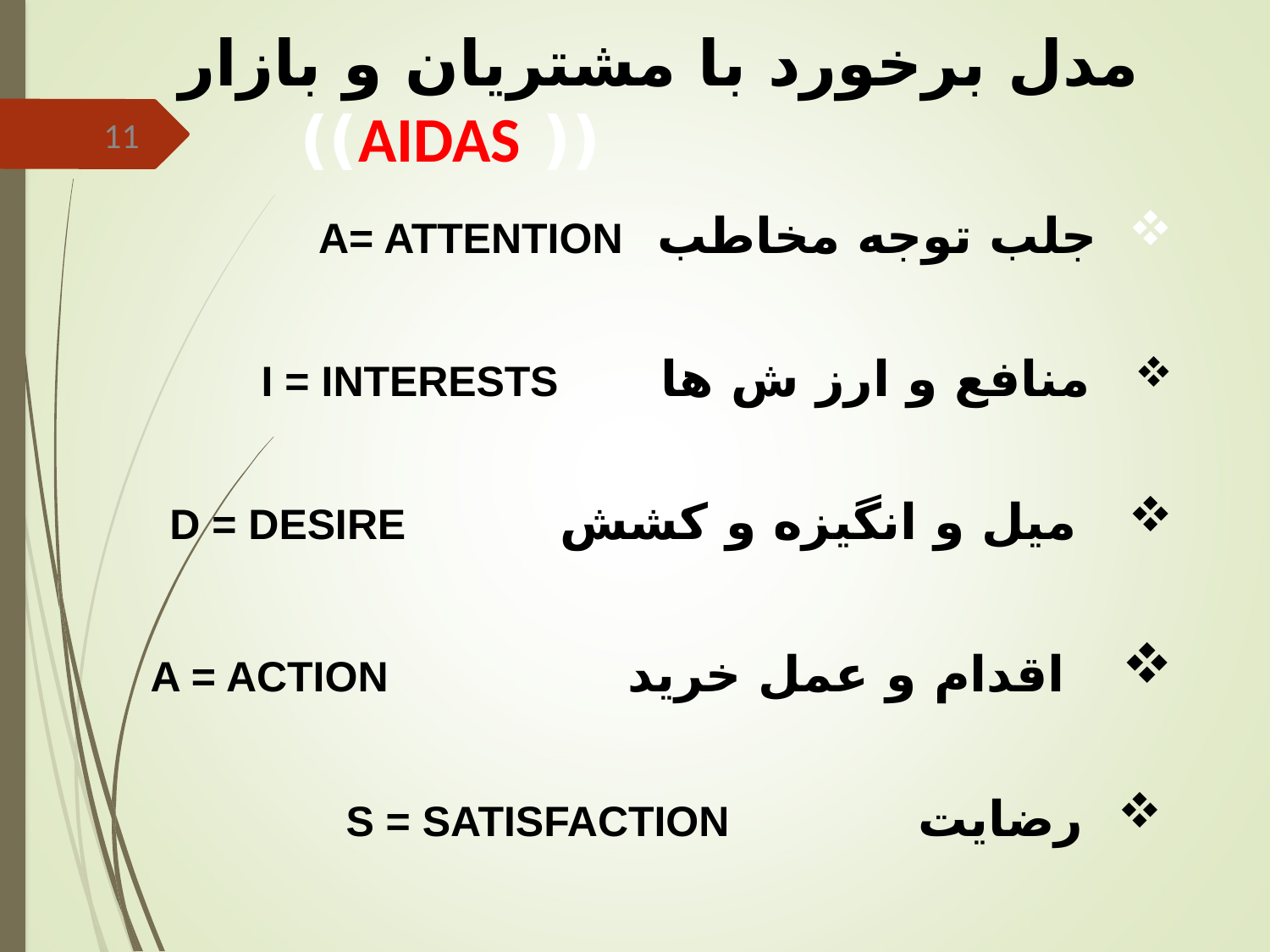

مدل برخورد با مشتريان و بازار
                (( AIDAS))
11
  جلب توجه مخاطب  A= ATTENTION
   منافع و ارز ش ها      I = INTERESTS
   ميل و انگيزه و كشش         D = DESIRE
   اقدام و عمل خريد              A = ACTION
  رضايت           S = SATISFACTION